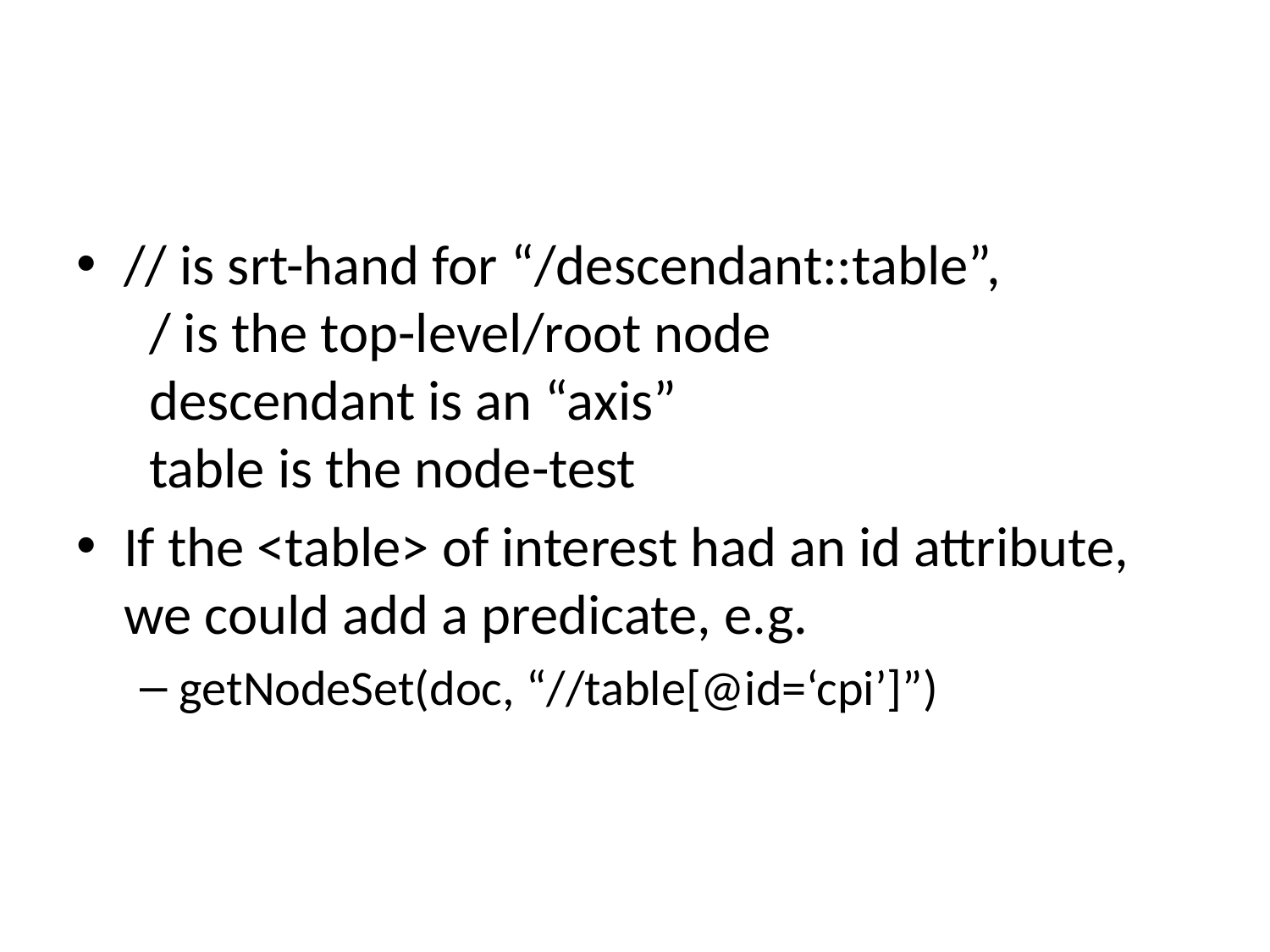

#
// is srt-hand for “/descendant::table”,
  / is the top-level/root node
  descendant is an “axis”
  table is the node-test
If the <table> of interest had an id attribute, we could add a predicate, e.g.
getNodeSet(doc, “//table[@id=‘cpi’]”)